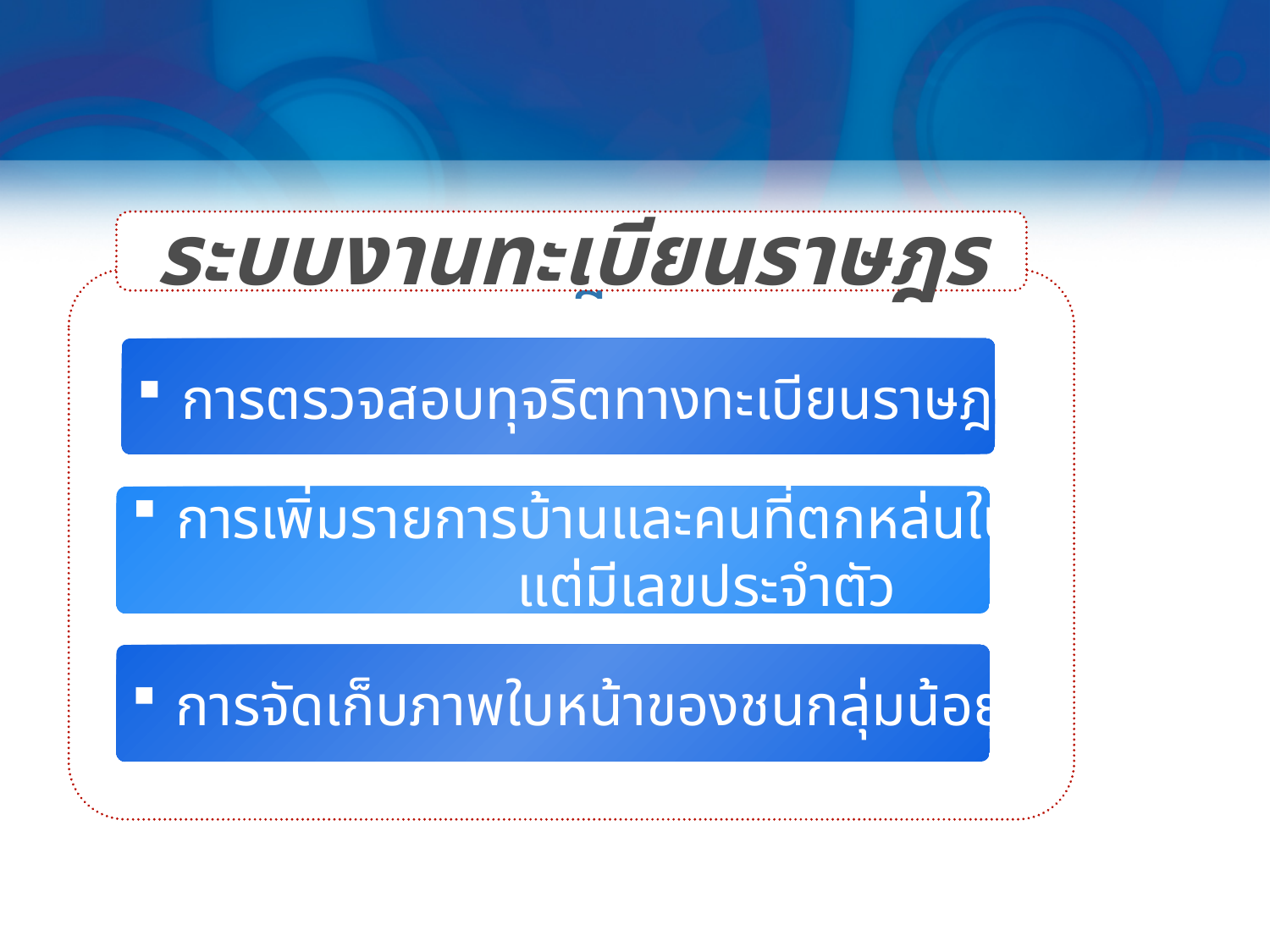

ระบบงานทะเบียนราษฎร
# ระบบทะเบียนราษฎร

 การตรวจสอบทุจริตทางทะเบียนราษฎร
 การเพิ่มรายการบ้านและคนที่ตกหล่นในทะเบียนบ้าน
แต่มีเลขประจำตัว
 การจัดเก็บภาพใบหน้าของชนกลุ่มน้อย